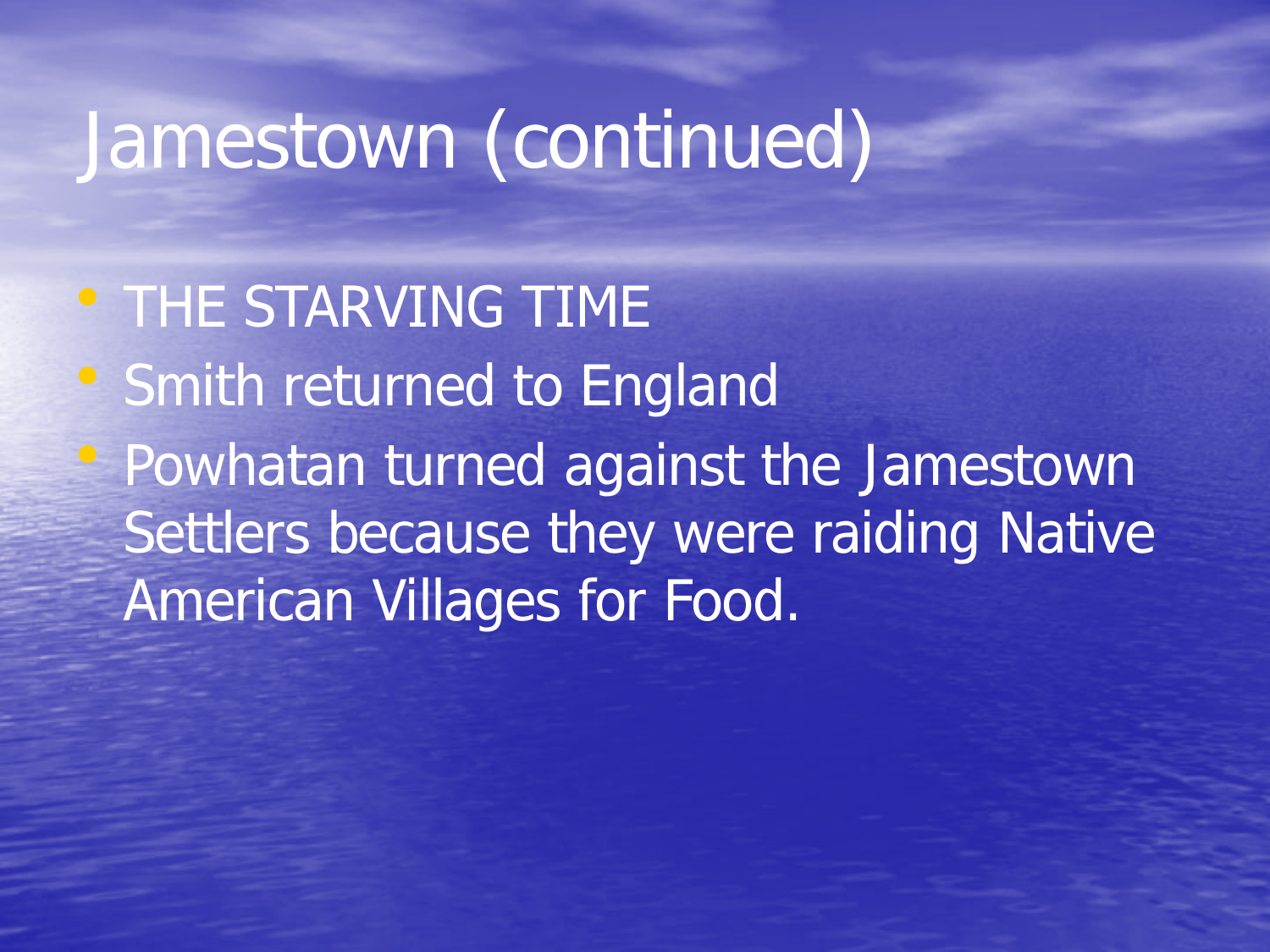

# Jamestown (continued)
THE STARVING TIME
Smith returned to England
Powhatan turned against the Jamestown Settlers because they were raiding Native American Villages for Food.